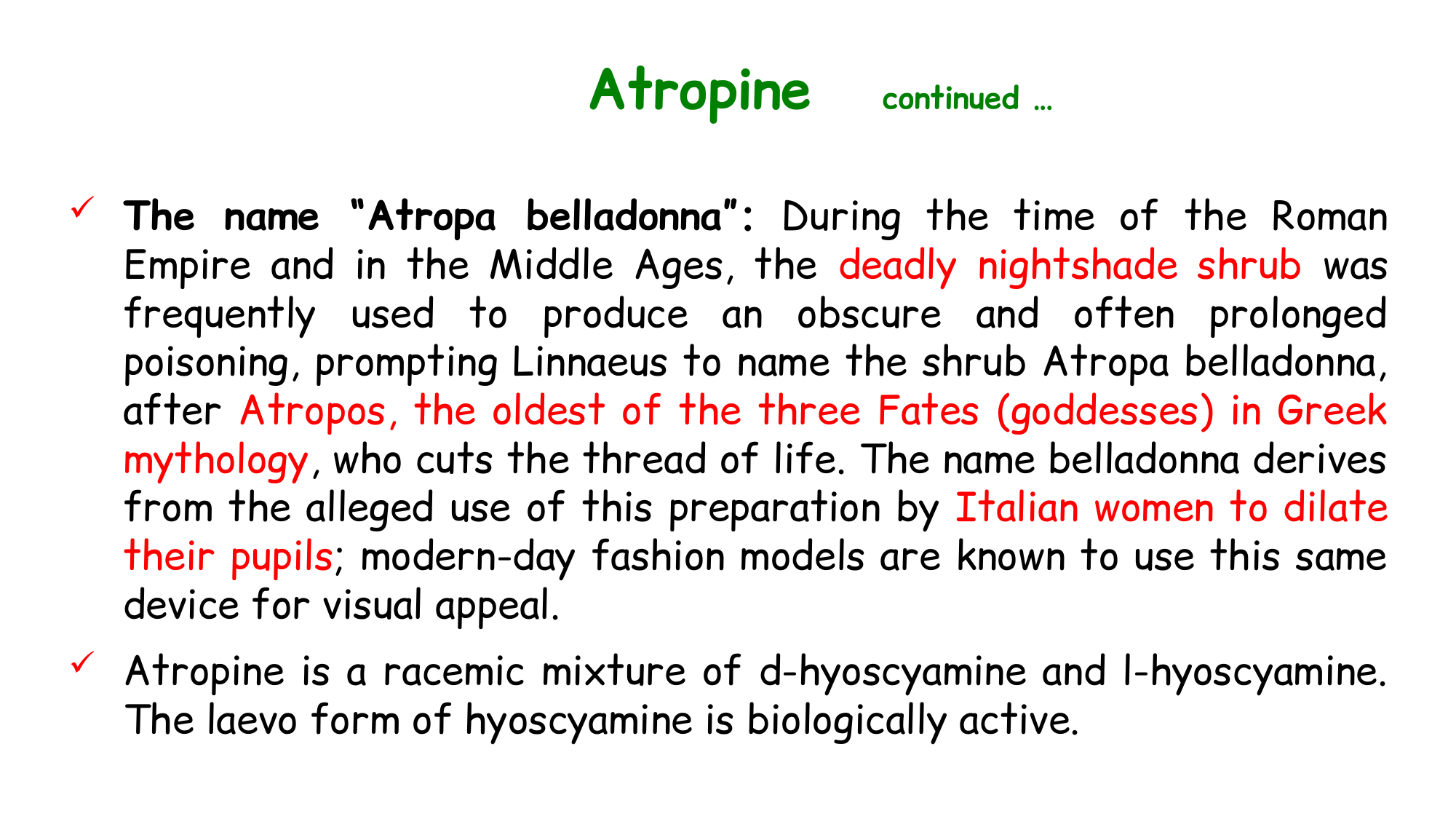

# Atropine   continued …
The name “Atropa belladonna”: During the time of the Roman Empire and in the Middle Ages, the deadly nightshade shrub was frequently used to produce an obscure and often prolonged poisoning, prompting Linnaeus to name the shrub Atropa belladonna, after Atropos, the oldest of the three Fates (goddesses) in Greek mythology, who cuts the thread of life. The name belladonna derives from the alleged use of this preparation by Italian women to dilate their pupils; modern-day fashion models are known to use this same device for visual appeal.
Atropine is a racemic mixture of d-hyoscyamine and l-hyoscyamine. The laevo form of hyoscyamine is biologically active.